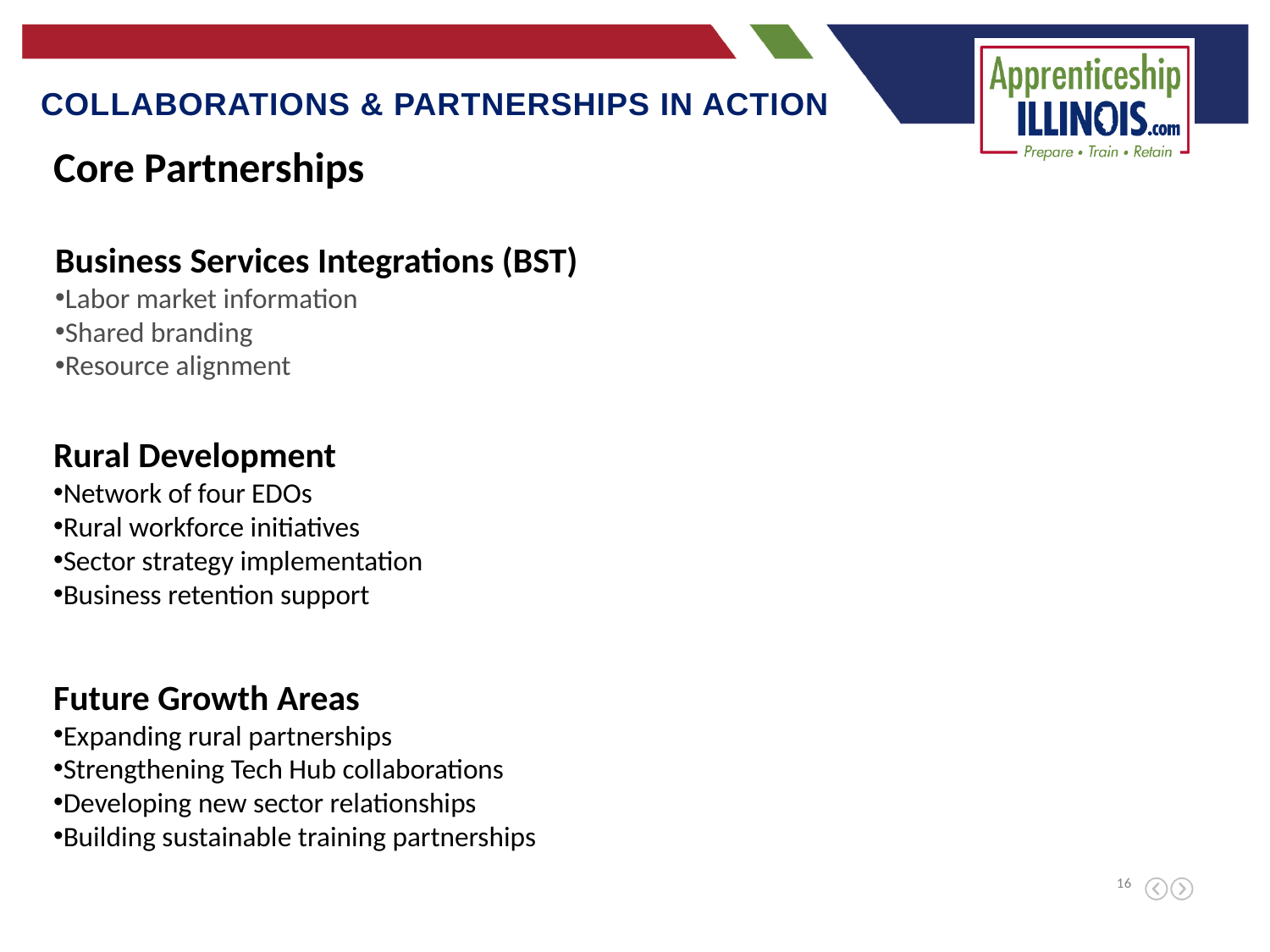

Collaborations & Partnerships In action

Core Partnerships
Business Services Integrations (BST)
Labor market information
Shared branding
Resource alignment
Rural Development
Network of four EDOs
Rural workforce initiatives
Sector strategy implementation
Business retention support
Future Growth Areas
Expanding rural partnerships
Strengthening Tech Hub collaborations
Developing new sector relationships
Building sustainable training partnerships